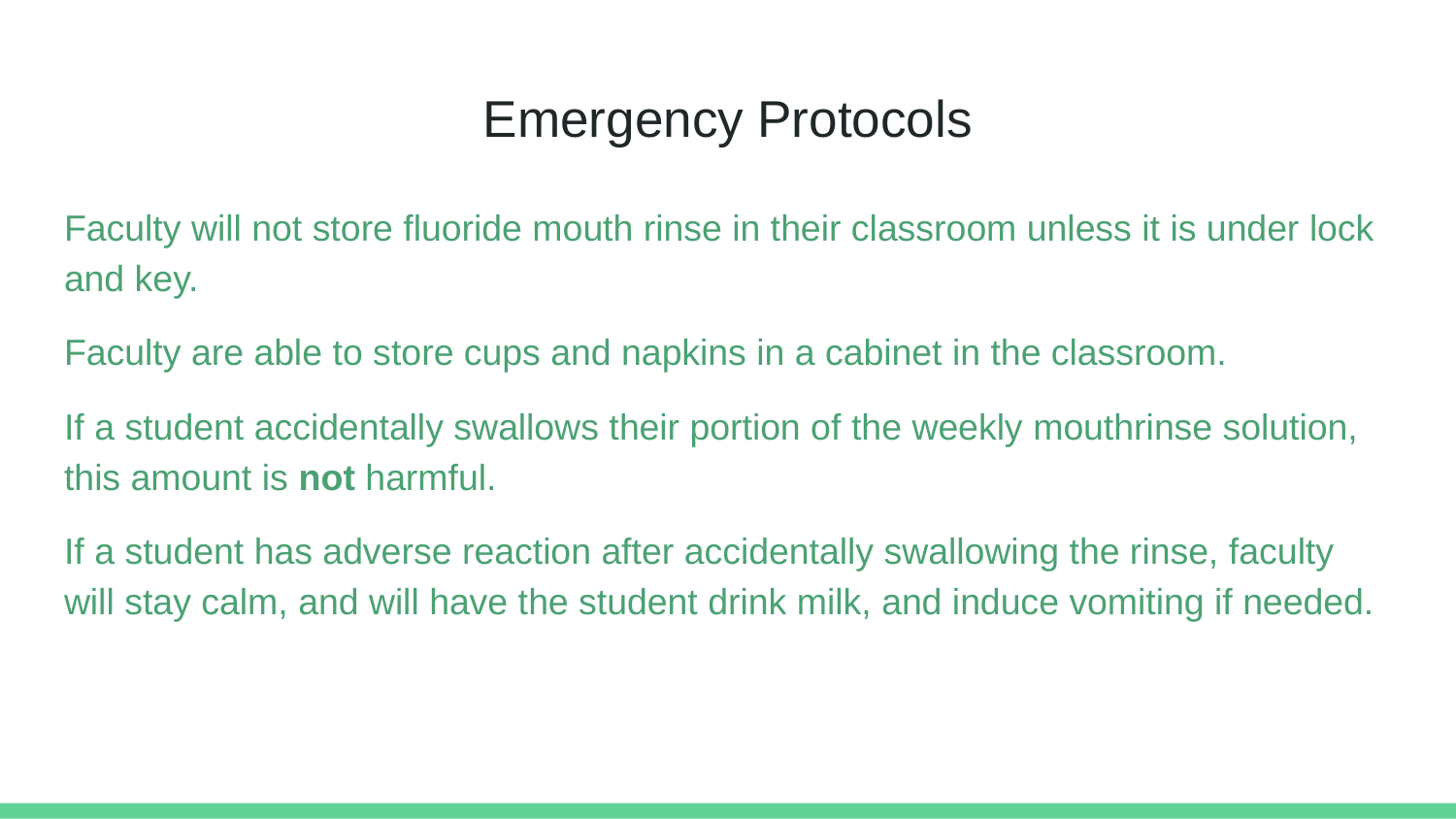

# Emergency Protocols
Faculty will not store fluoride mouth rinse in their classroom unless it is under lock and key.
Faculty are able to store cups and napkins in a cabinet in the classroom.
If a student accidentally swallows their portion of the weekly mouthrinse solution, this amount is not harmful.
If a student has adverse reaction after accidentally swallowing the rinse, faculty will stay calm, and will have the student drink milk, and induce vomiting if needed.